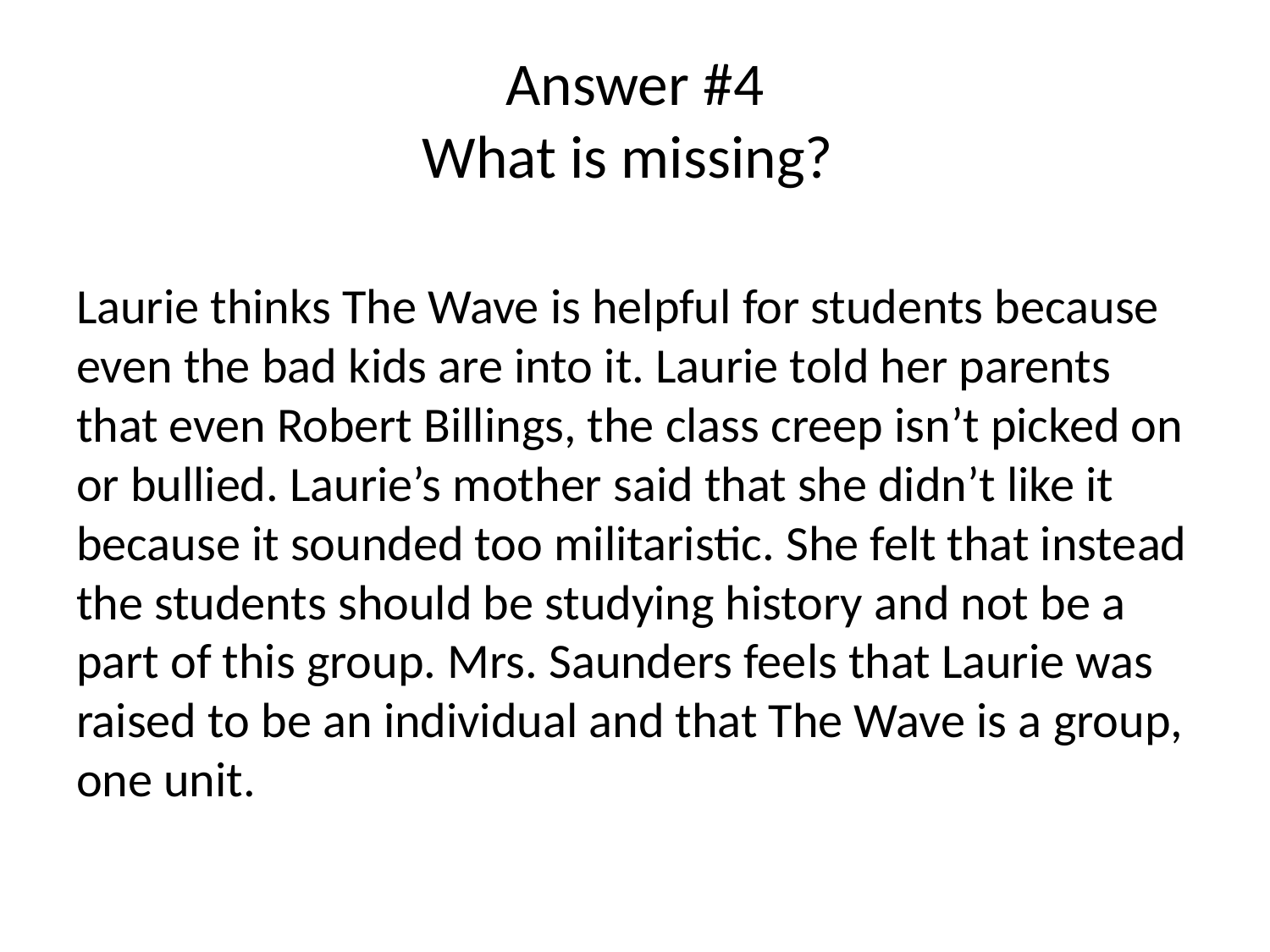

# Answer #4 What is missing?
Laurie thinks The Wave is helpful for students because even the bad kids are into it. Laurie told her parents that even Robert Billings, the class creep isn’t picked on or bullied. Laurie’s mother said that she didn’t like it because it sounded too militaristic. She felt that instead the students should be studying history and not be a part of this group. Mrs. Saunders feels that Laurie was raised to be an individual and that The Wave is a group, one unit.